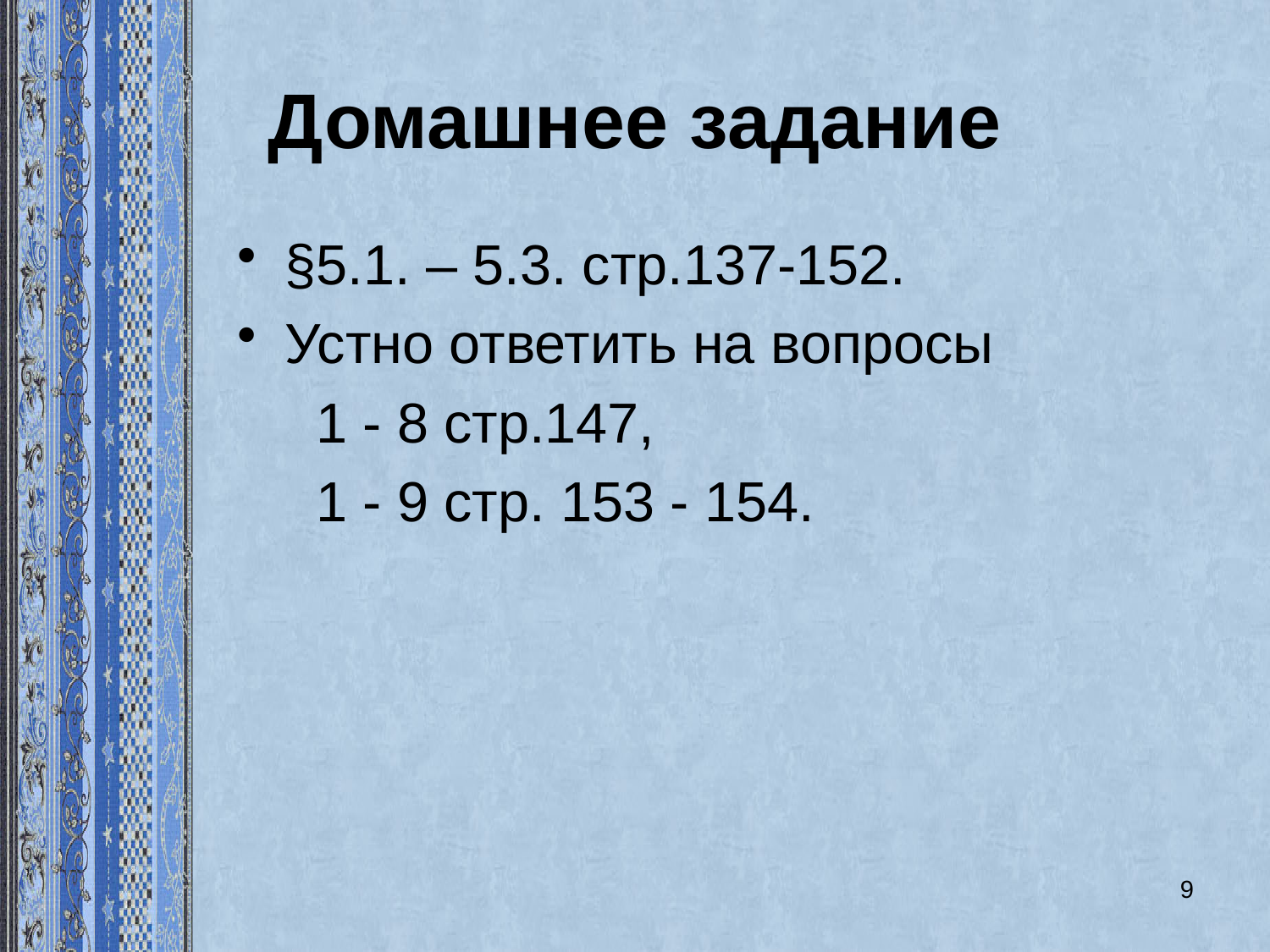

# Домашнее задание
§5.1. – 5.3. стр.137-152.
Устно ответить на вопросы
     1 - 8 стр.147,
     1 - 9 стр. 153 - 154.
9